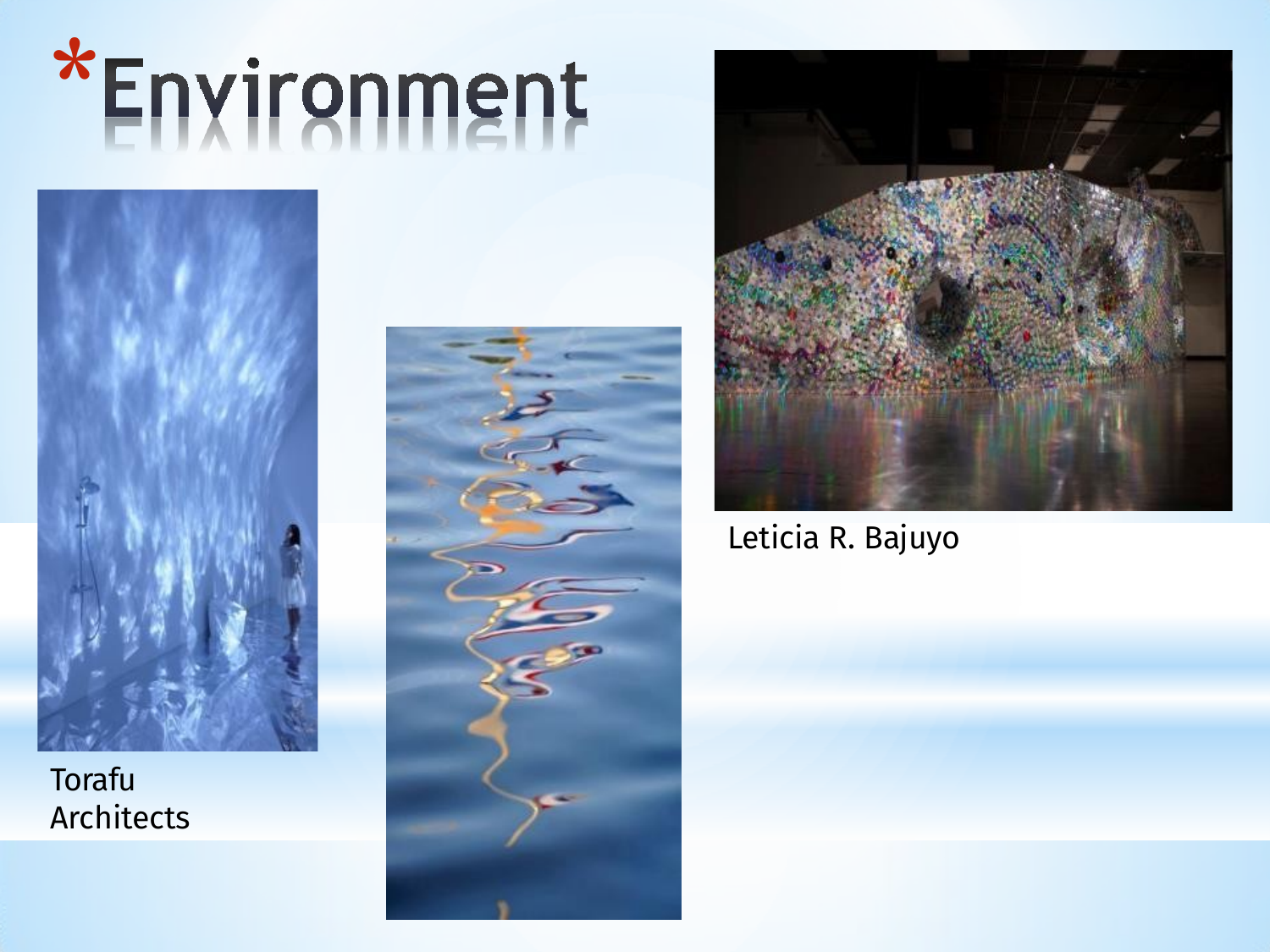

# *

Leticia R. Bajuyo
Torafu
Architects